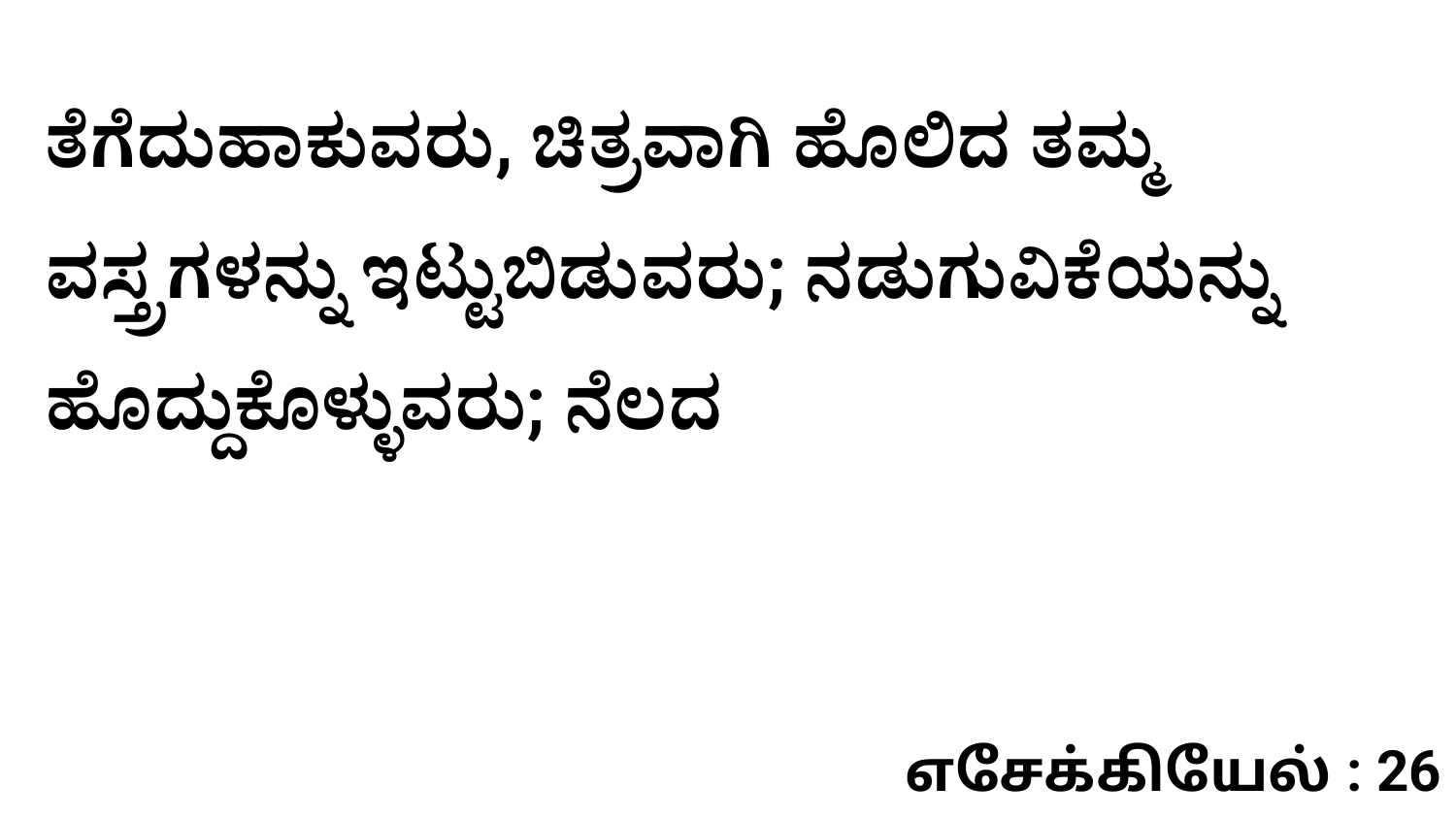

ತೆಗೆದುಹಾಕುವರು, ಚಿತ್ರವಾಗಿ ಹೊಲಿದ ತಮ್ಮ ವಸ್ತ್ರಗಳನ್ನು ಇಟ್ಟುಬಿಡುವರು; ನಡುಗುವಿಕೆಯನ್ನು ಹೊದ್ದುಕೊಳ್ಳುವರು; ನೆಲದ
எசேக்கியேல் : 26